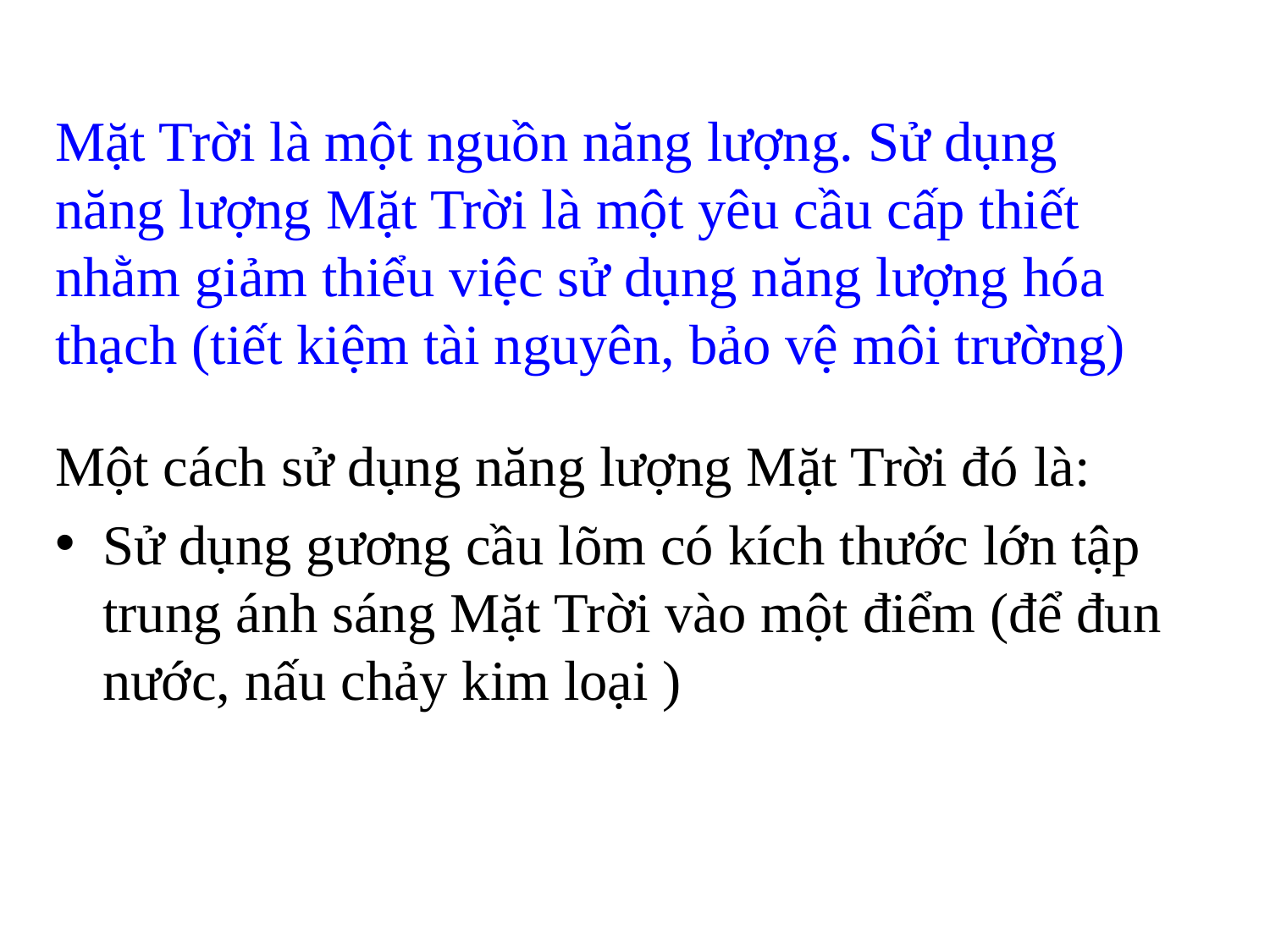

# Mặt Trời là một nguồn năng lượng. Sử dụng năng lượng Mặt Trời là một yêu cầu cấp thiết nhằm giảm thiểu việc sử dụng năng lượng hóa thạch (tiết kiệm tài nguyên, bảo vệ môi trường)
Một cách sử dụng năng lượng Mặt Trời đó là:
Sử dụng gương cầu lõm có kích thước lớn tập trung ánh sáng Mặt Trời vào một điểm (để đun nước, nấu chảy kim loại )